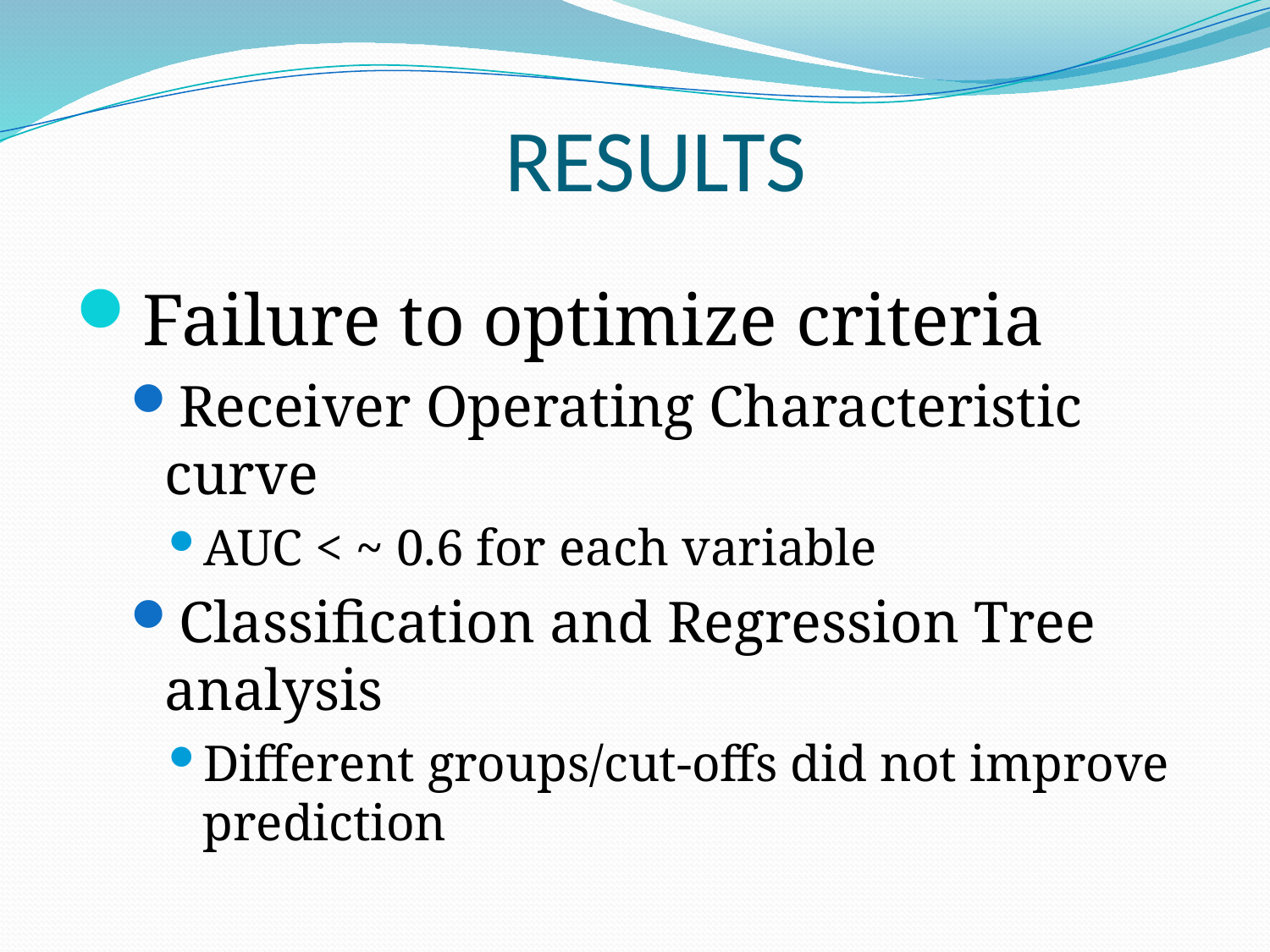

RESULTS
Failure to optimize criteria
Receiver Operating Characteristic curve
AUC < ~ 0.6 for each variable
Classification and Regression Tree analysis
Different groups/cut-offs did not improve prediction